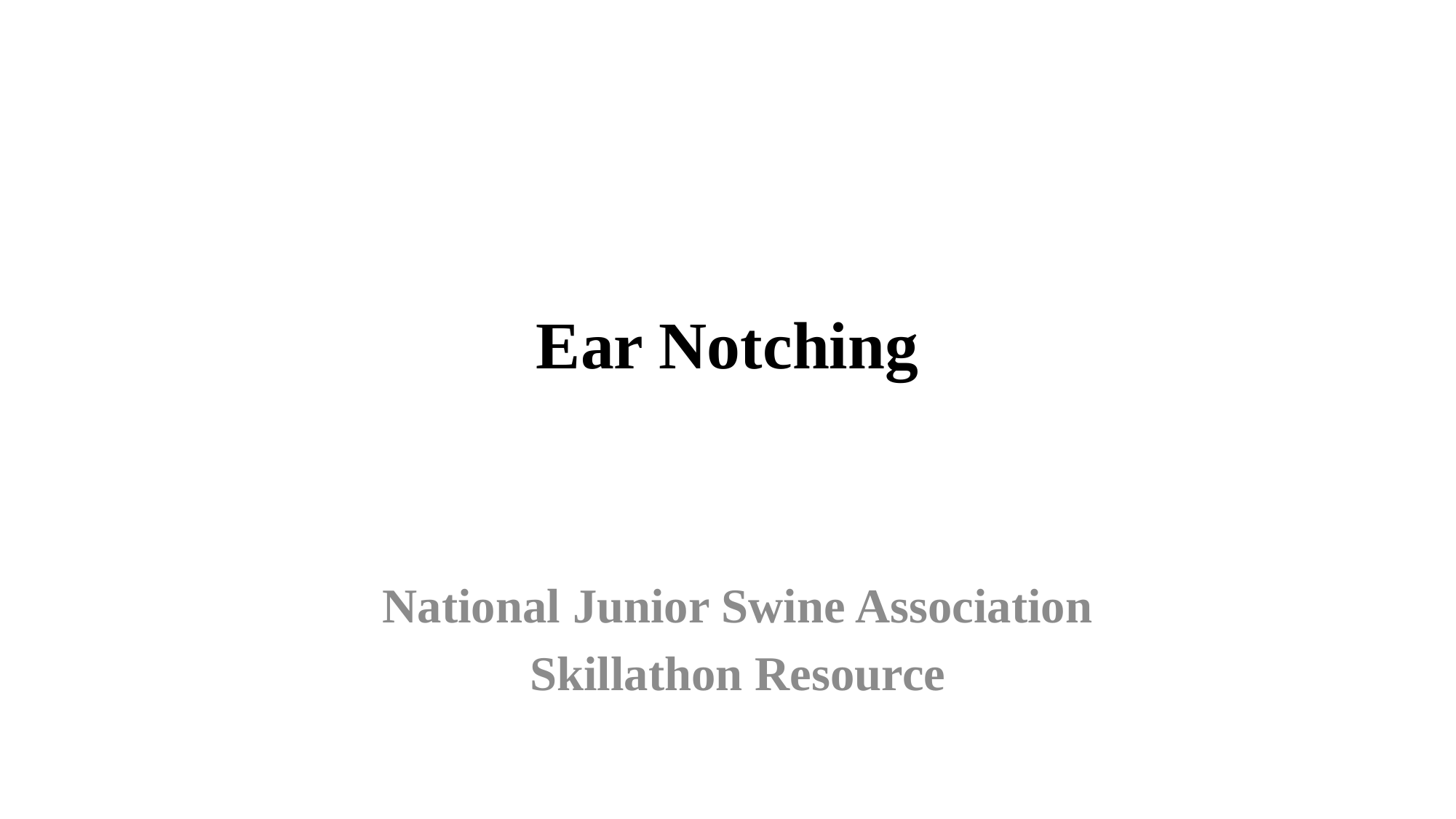

# Ear Notching
National Junior Swine Association
Skillathon Resource